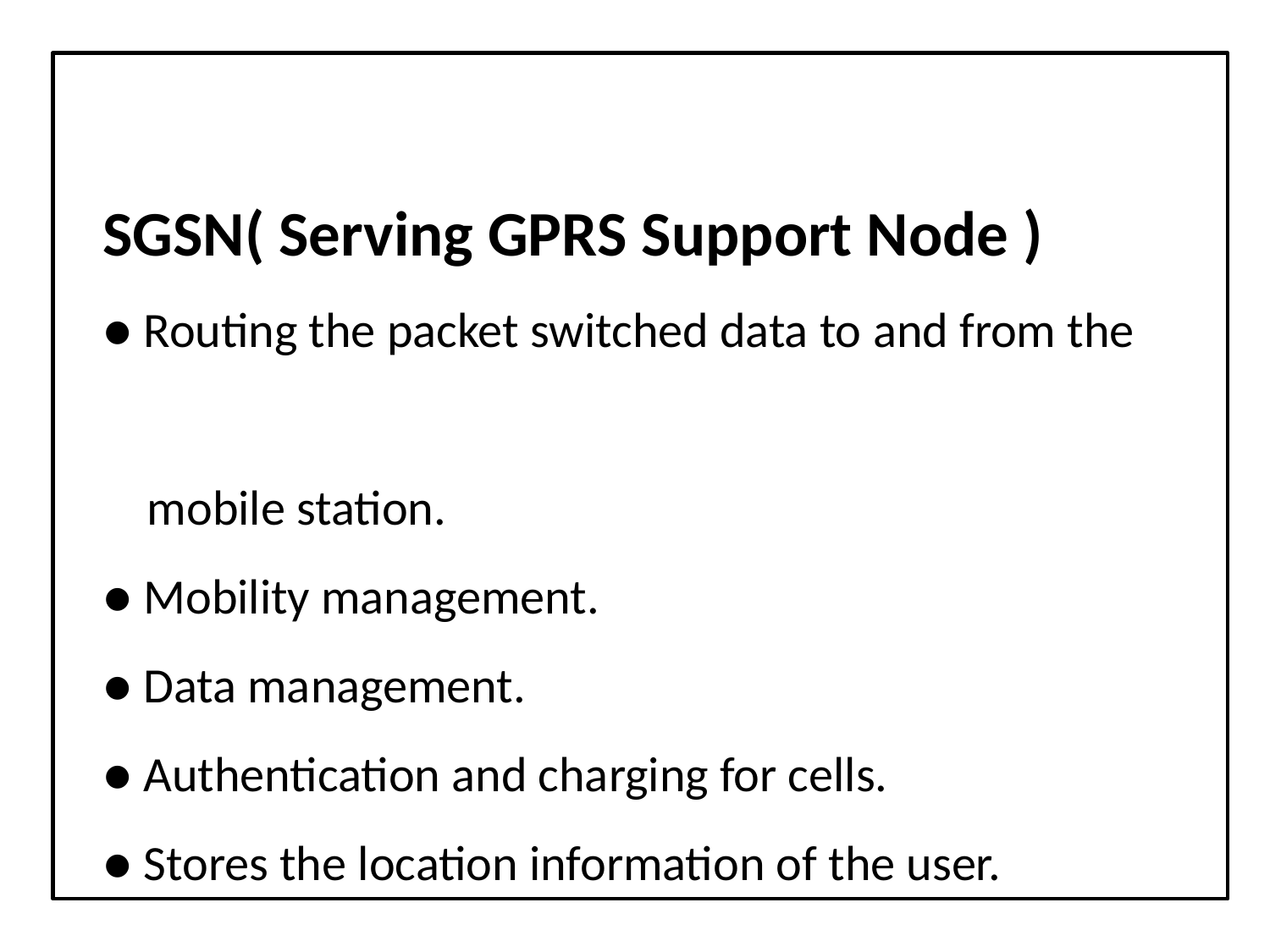

SGSN( Serving GPRS Support Node )
● Routing the packet switched data to and from the
    mobile station.
● Mobility management.
● Data management.
● Authentication and charging for cells.
● Stores the location information of the user.